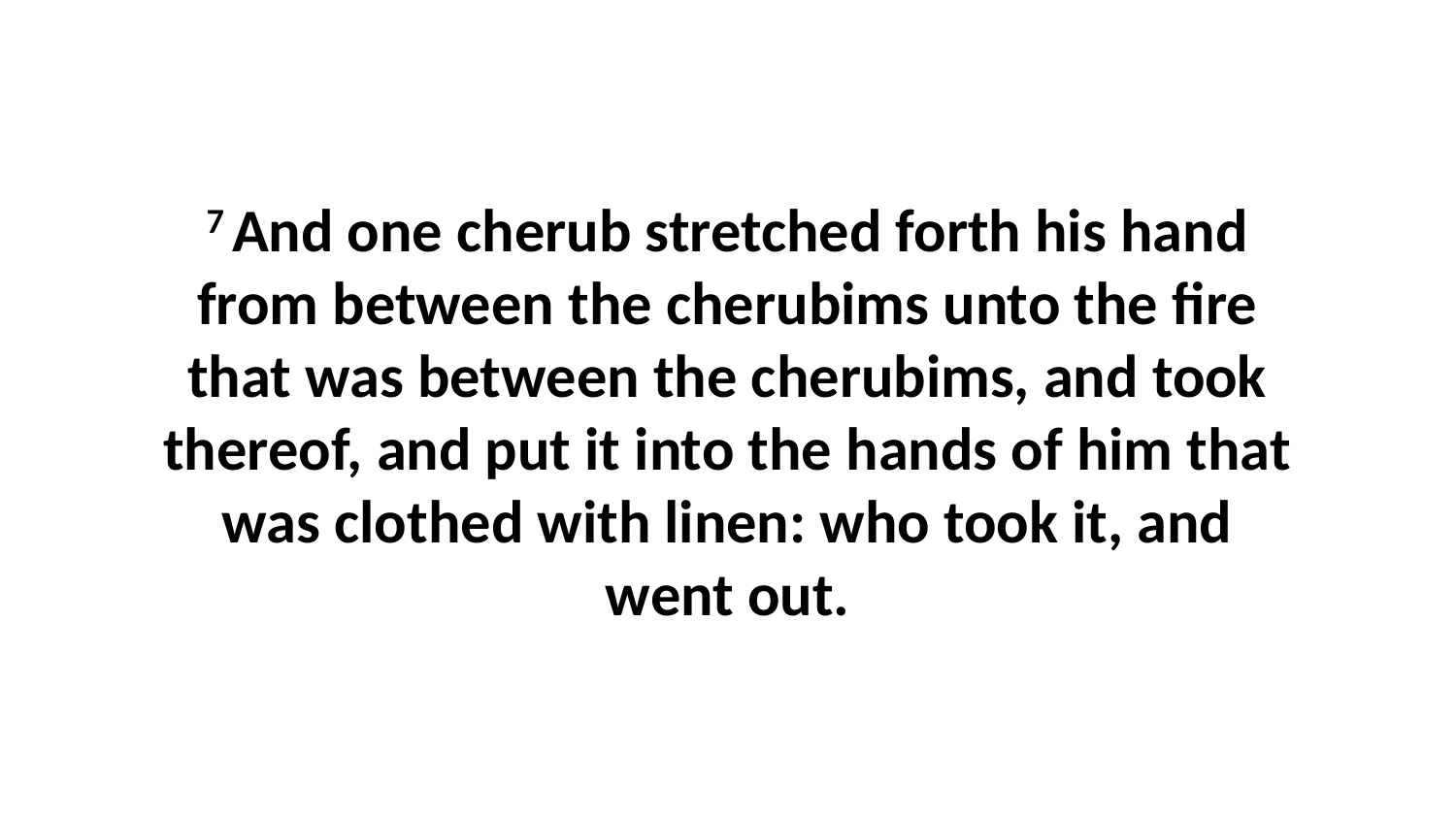

7 And one cherub stretched forth his hand from between the cherubims unto the fire that was between the cherubims, and took thereof, and put it into the hands of him that was clothed with linen: who took it, and went out.